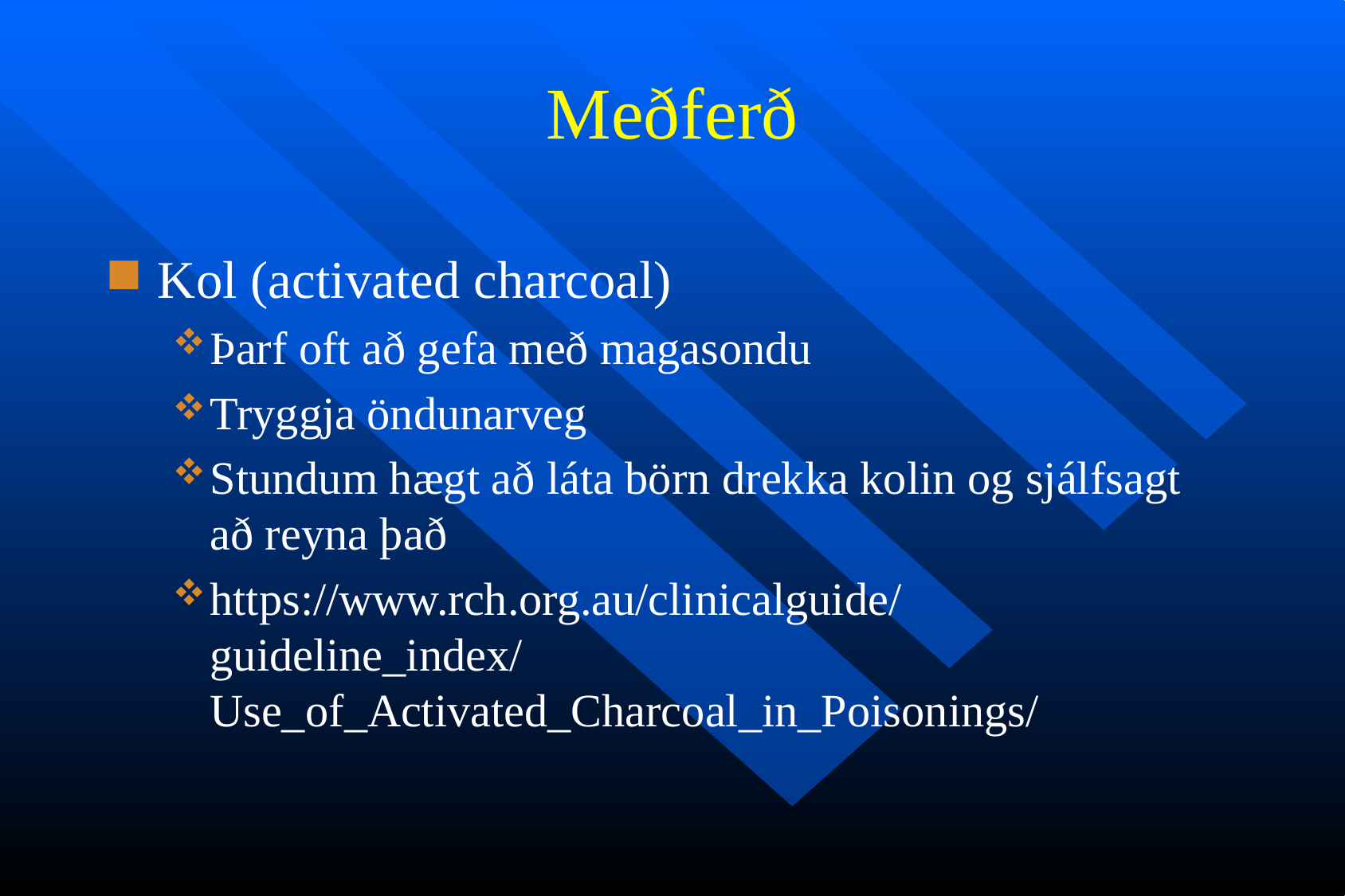

# Meðferð
Kol (activated charcoal)
Þarf oft að gefa með magasondu
Tryggja öndunarveg
Stundum hægt að láta börn drekka kolin og sjálfsagt að reyna það
https://www.rch.org.au/clinicalguide/guideline_index/Use_of_Activated_Charcoal_in_Poisonings/